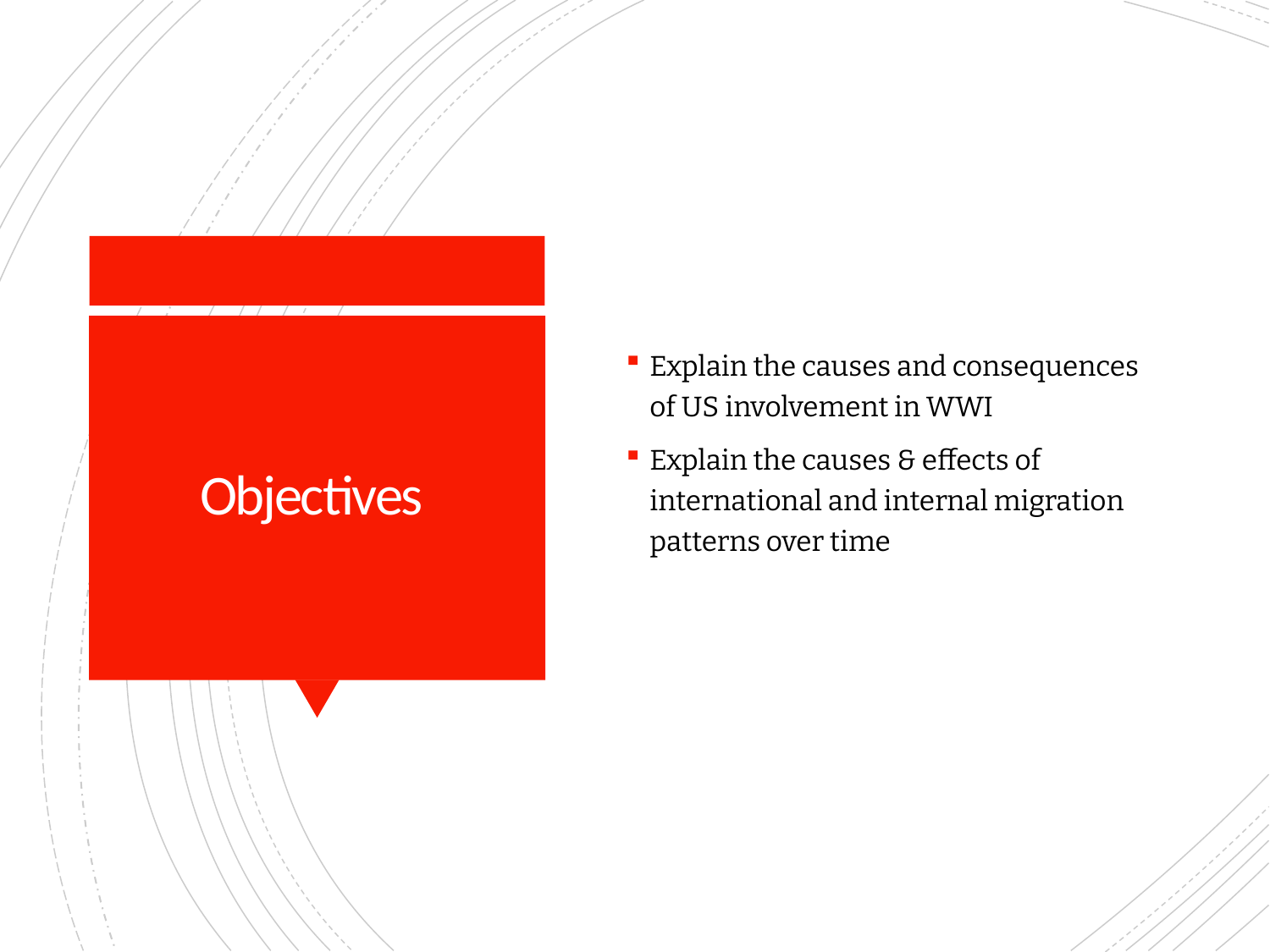

Explain the causes and consequences of US involvement in WWI
Explain the causes & effects of international and internal migration patterns over time

# Objectives